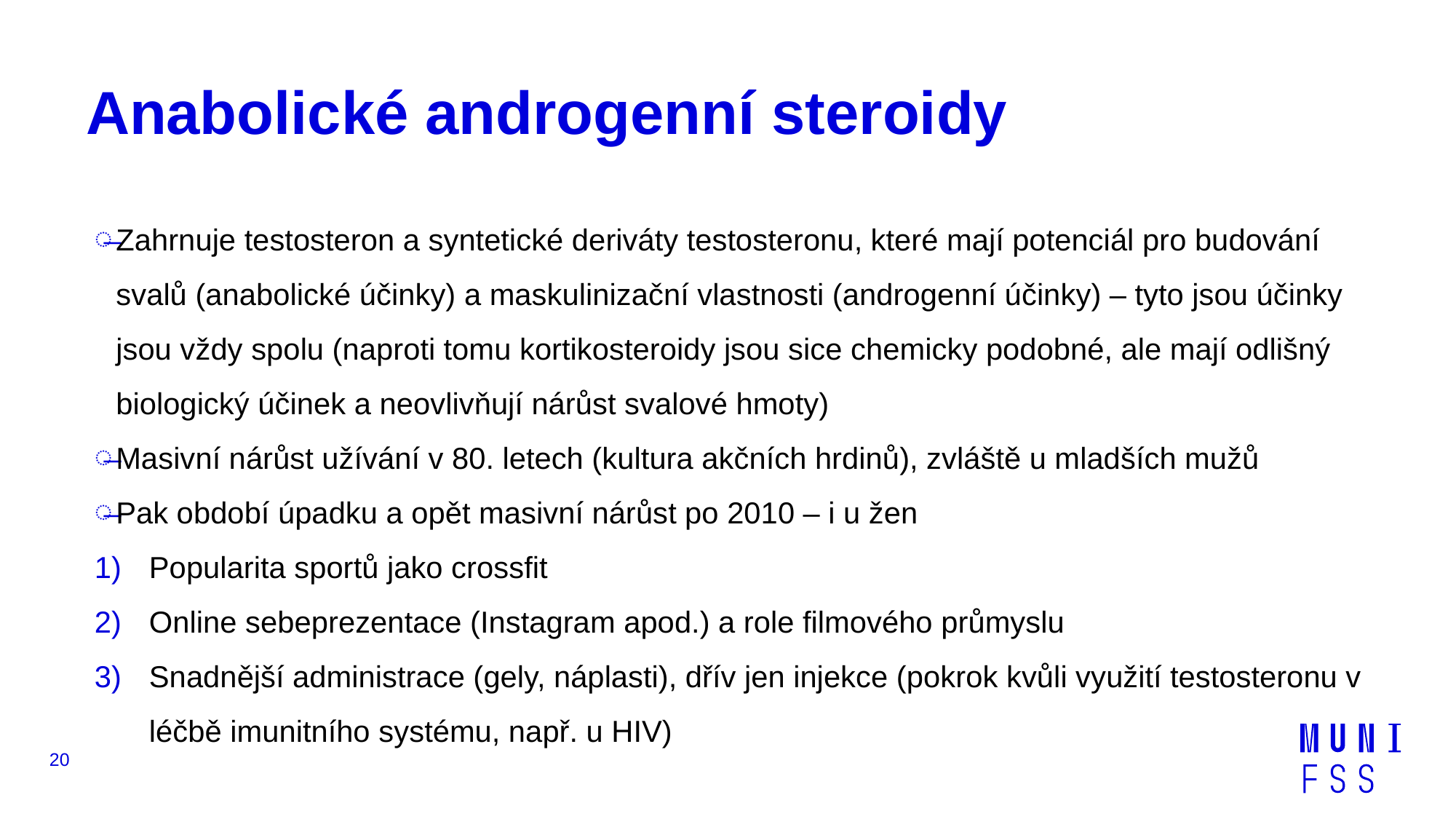

# Anabolické androgenní steroidy
Zahrnuje testosteron a syntetické deriváty testosteronu, které mají potenciál pro budování svalů (anabolické účinky) a maskulinizační vlastnosti (androgenní účinky) – tyto jsou účinky jsou vždy spolu (naproti tomu kortikosteroidy jsou sice chemicky podobné, ale mají odlišný biologický účinek a neovlivňují nárůst svalové hmoty)
Masivní nárůst užívání v 80. letech (kultura akčních hrdinů), zvláště u mladších mužů
Pak období úpadku a opět masivní nárůst po 2010 – i u žen
Popularita sportů jako crossfit
Online sebeprezentace (Instagram apod.) a role filmového průmyslu
Snadnější administrace (gely, náplasti), dřív jen injekce (pokrok kvůli využití testosteronu v léčbě imunitního systému, např. u HIV)

20